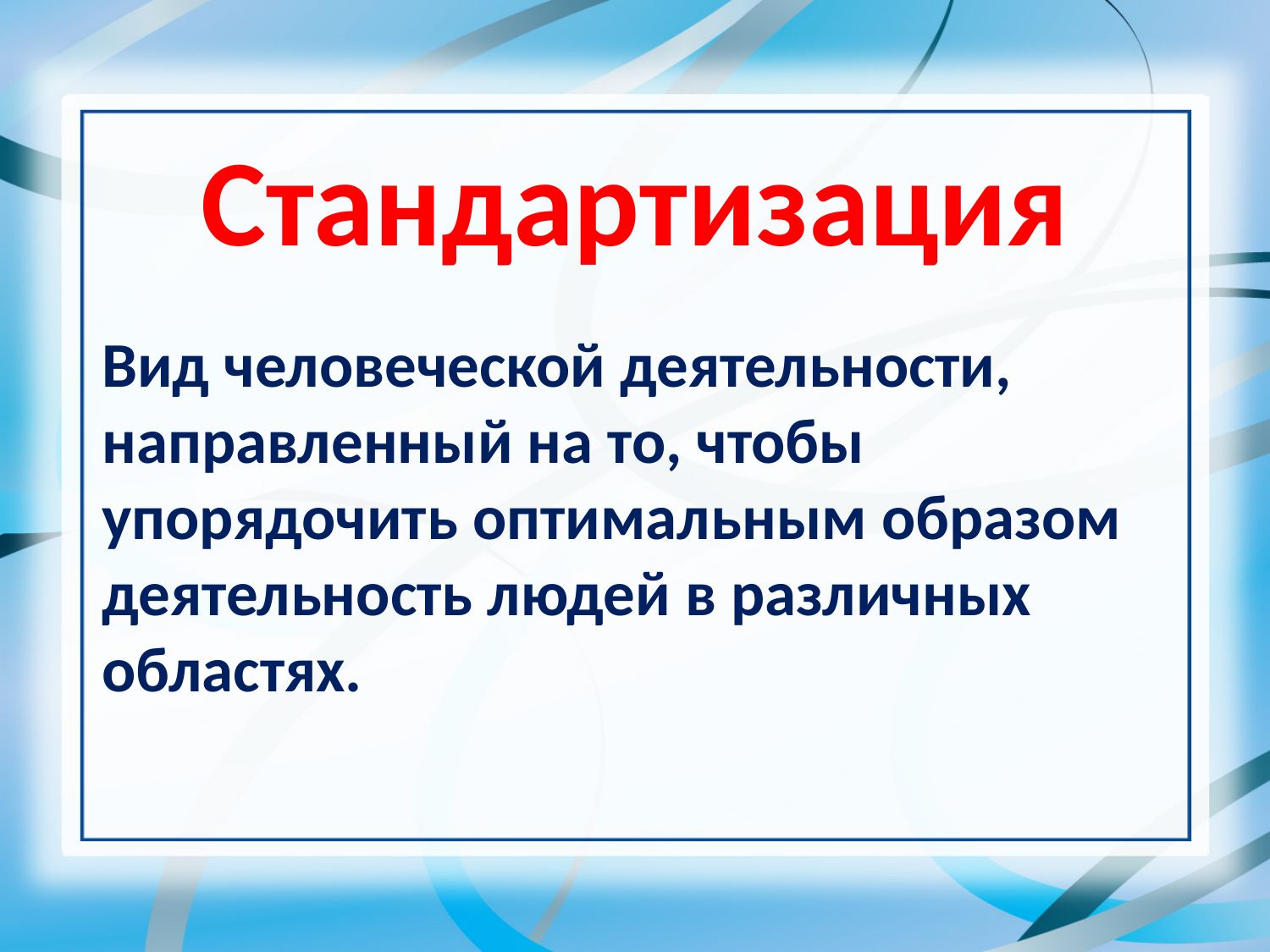

# Стандартизация
Вид человеческой деятельности, направленный на то, чтобы упорядочить оптимальным образом деятельность людей в различных областях.